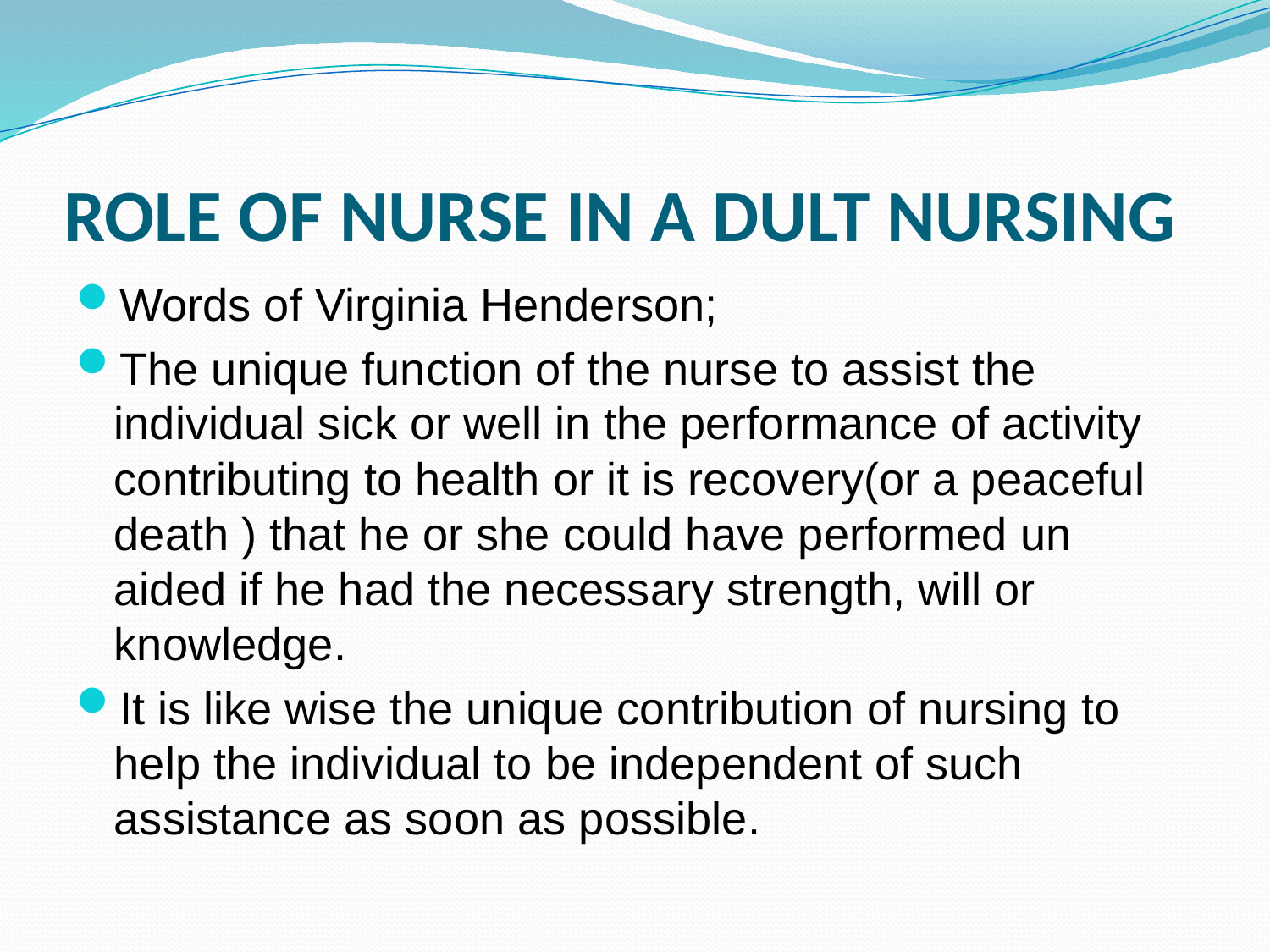

# ROLE OF NURSE IN A DULT NURSING
Words of Virginia Henderson;
The unique function of the nurse to assist the individual sick or well in the performance of activity contributing to health or it is recovery(or a peaceful death ) that he or she could have performed un aided if he had the necessary strength, will or knowledge.
It is like wise the unique contribution of nursing to help the individual to be independent of such assistance as soon as possible.